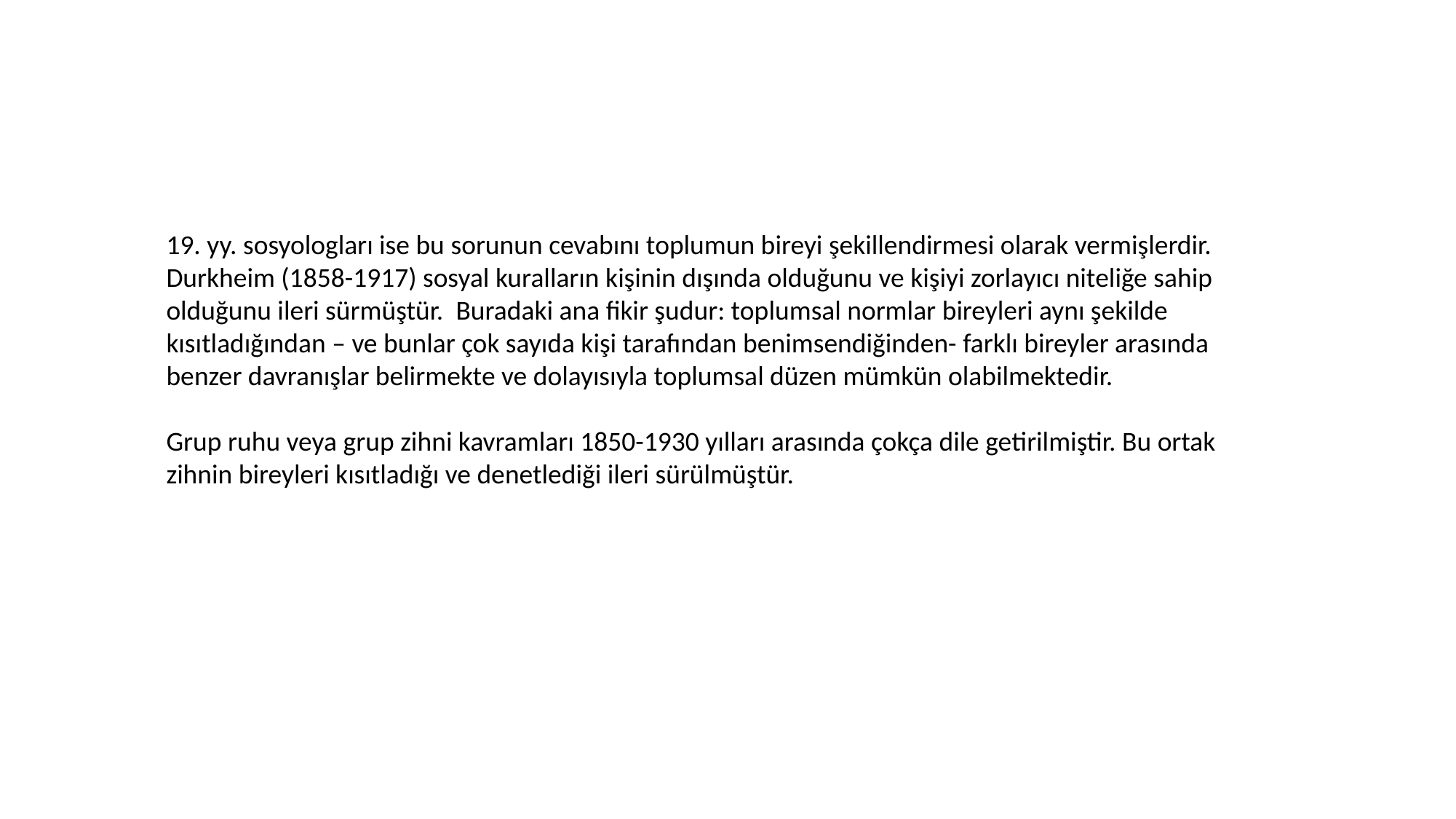

19. yy. sosyologları ise bu sorunun cevabını toplumun bireyi şekillendirmesi olarak vermişlerdir. Durkheim (1858-1917) sosyal kuralların kişinin dışında olduğunu ve kişiyi zorlayıcı niteliğe sahip olduğunu ileri sürmüştür.  Buradaki ana fikir şudur: toplumsal normlar bireyleri aynı şekilde kısıtladığından – ve bunlar çok sayıda kişi tarafından benimsendiğinden- farklı bireyler arasında benzer davranışlar belirmekte ve dolayısıyla toplumsal düzen mümkün olabilmektedir.

Grup ruhu veya grup zihni kavramları 1850-1930 yılları arasında çokça dile getirilmiştir. Bu ortak zihnin bireyleri kısıtladığı ve denetlediği ileri sürülmüştür.